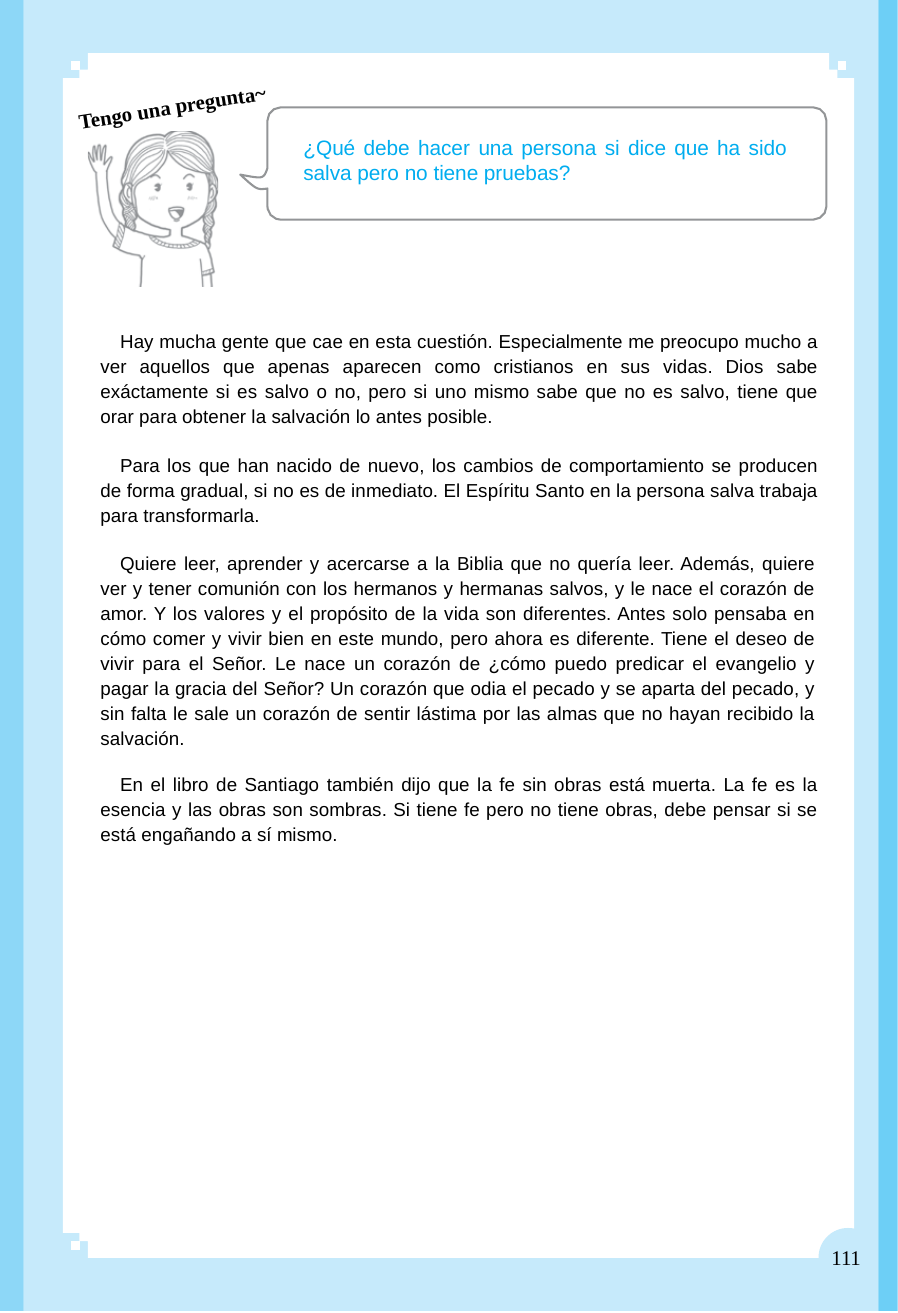

Tengo una pregunta~

¿Qué debe hacer una persona si dice que ha sido salva pero no tiene pruebas?

Hay mucha gente que cae en esta cuestión. Especialmente me preocupo mucho a ver aquellos que apenas aparecen como cristianos en sus vidas. Dios sabe exáctamente si es salvo o no, pero si uno mismo sabe que no es salvo, tiene que orar para obtener la salvación lo antes posible.
Para los que han nacido de nuevo, los cambios de comportamiento se producen de forma gradual, si no es de inmediato. El Espíritu Santo en la persona salva trabaja para transformarla.
Quiere leer, aprender y acercarse a la Biblia que no quería leer. Además, quiere ver y tener comunión con los hermanos y hermanas salvos, y le nace el corazón de amor. Y los valores y el propósito de la vida son diferentes. Antes solo pensaba en cómo comer y vivir bien en este mundo, pero ahora es diferente. Tiene el deseo de vivir para el Señor. Le nace un corazón de ¿cómo puedo predicar el evangelio y pagar la gracia del Señor? Un corazón que odia el pecado y se aparta del pecado, y sin falta le sale un corazón de sentir lástima por las almas que no hayan recibido la salvación.
En el libro de Santiago también dijo que la fe sin obras está muerta. La fe es la esencia y las obras son sombras. Si tiene fe pero no tiene obras, debe pensar si se está engañando a sí mismo.

111